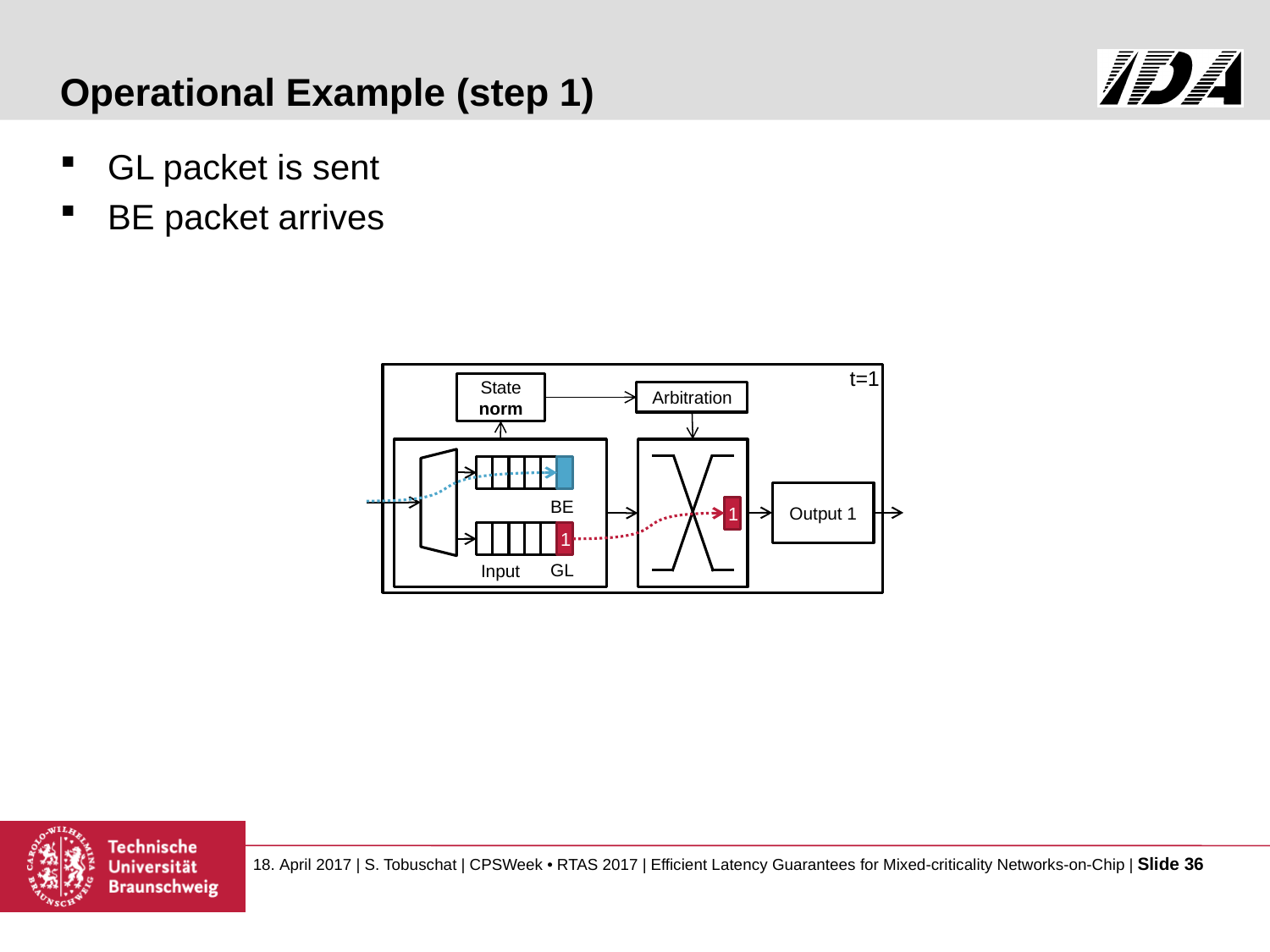

# Operational Example (step 1)
GL packet is sent
BE packet arrives
t=1

State
norm
Arbitration
Input

Output 1

BE

2
1
GL
1